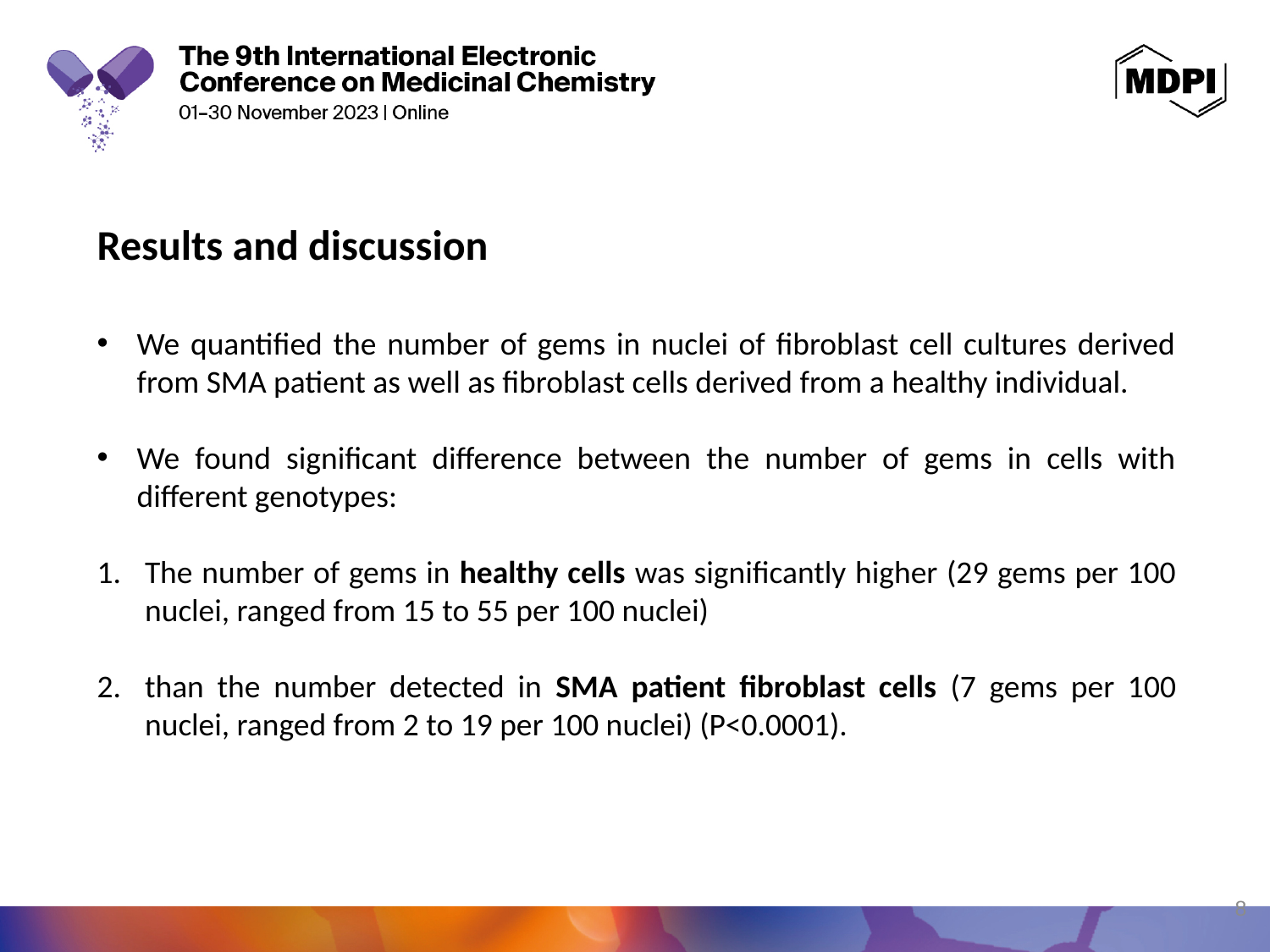

Results and discussion
We quantified the number of gems in nuclei of fibroblast cell cultures derived from SMA patient as well as fibroblast cells derived from a healthy individual.

We found significant difference between the number of gems in cells with different genotypes:

The number of gems in healthy cells was significantly higher (29 gems per 100 nuclei, ranged from 15 to 55 per 100 nuclei)

than the number detected in SMA patient fibroblast cells (7 gems per 100 nuclei, ranged from 2 to 19 per 100 nuclei) (P<0.0001).
8